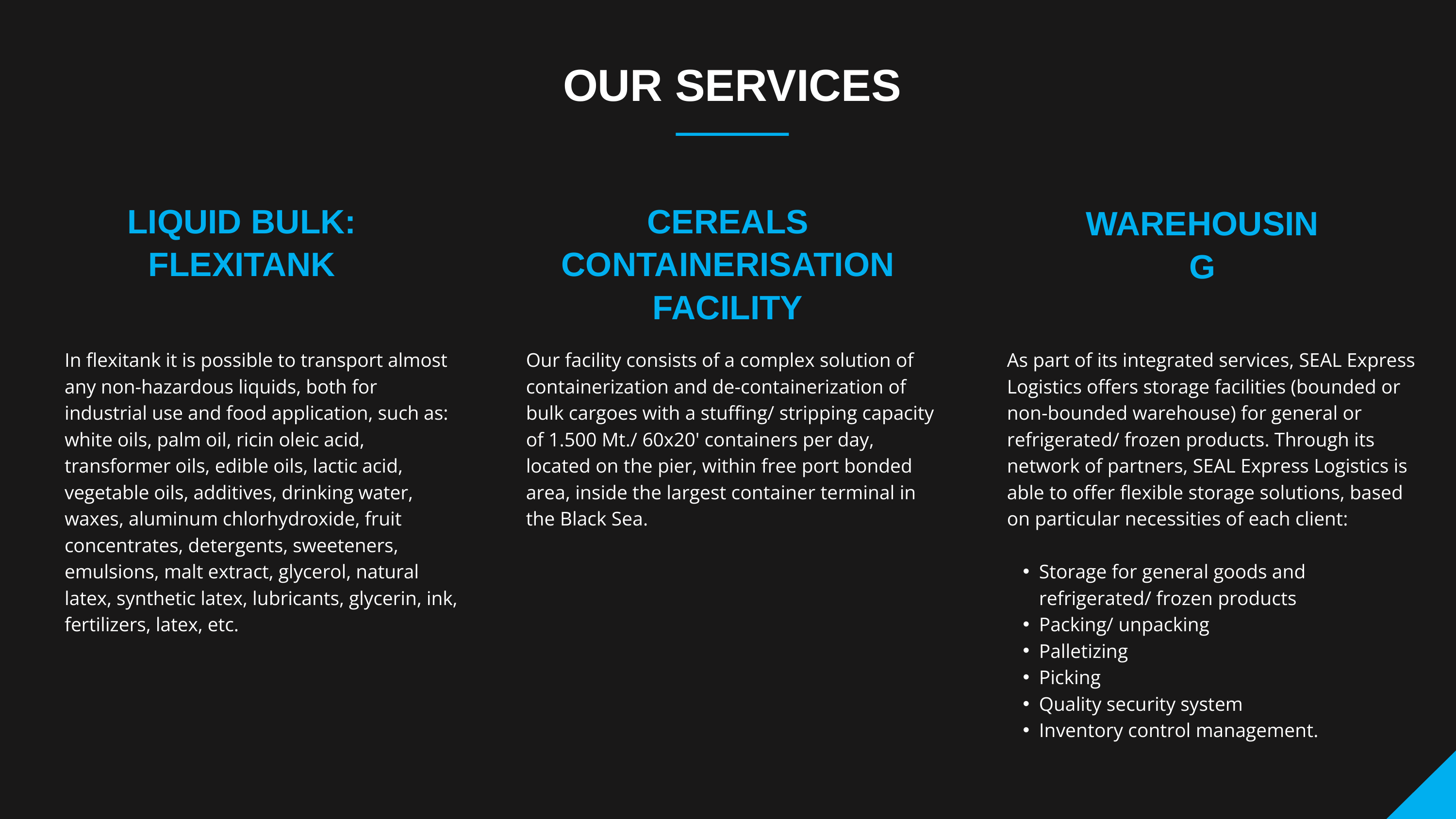

OUR SERVICES

LIQUID BULK: FLEXITANK
CEREALS CONTAINERISATION FACILITY
WAREHOUSING
In flexitank it is possible to transport almost any non-hazardous liquids, both for industrial use and food application, such as: white oils, palm oil, ricin oleic acid, transformer oils, edible oils, lactic acid, vegetable oils, additives, drinking water, waxes, aluminum chlorhydroxide, fruit concentrates, detergents, sweeteners, emulsions, malt extract, glycerol, natural latex, synthetic latex, lubricants, glycerin, ink, fertilizers, latex, etc.
Our facility consists of a complex solution of containerization and de-containerization of bulk cargoes with a stuffing/ stripping capacity of 1.500 Mt./ 60x20' containers per day, located on the pier, within free port bonded area, inside the largest container terminal in the Black Sea.
As part of its integrated services, SEAL Express Logistics offers storage facilities (bounded or non-bounded warehouse) for general or refrigerated/ frozen products. Through its network of partners, SEAL Express Logistics is able to offer flexible storage solutions, based on particular necessities of each client:

Storage for general goods and refrigerated/ frozen products
Packing/ unpacking
Palletizing
Picking
Quality security system
Inventory control management.